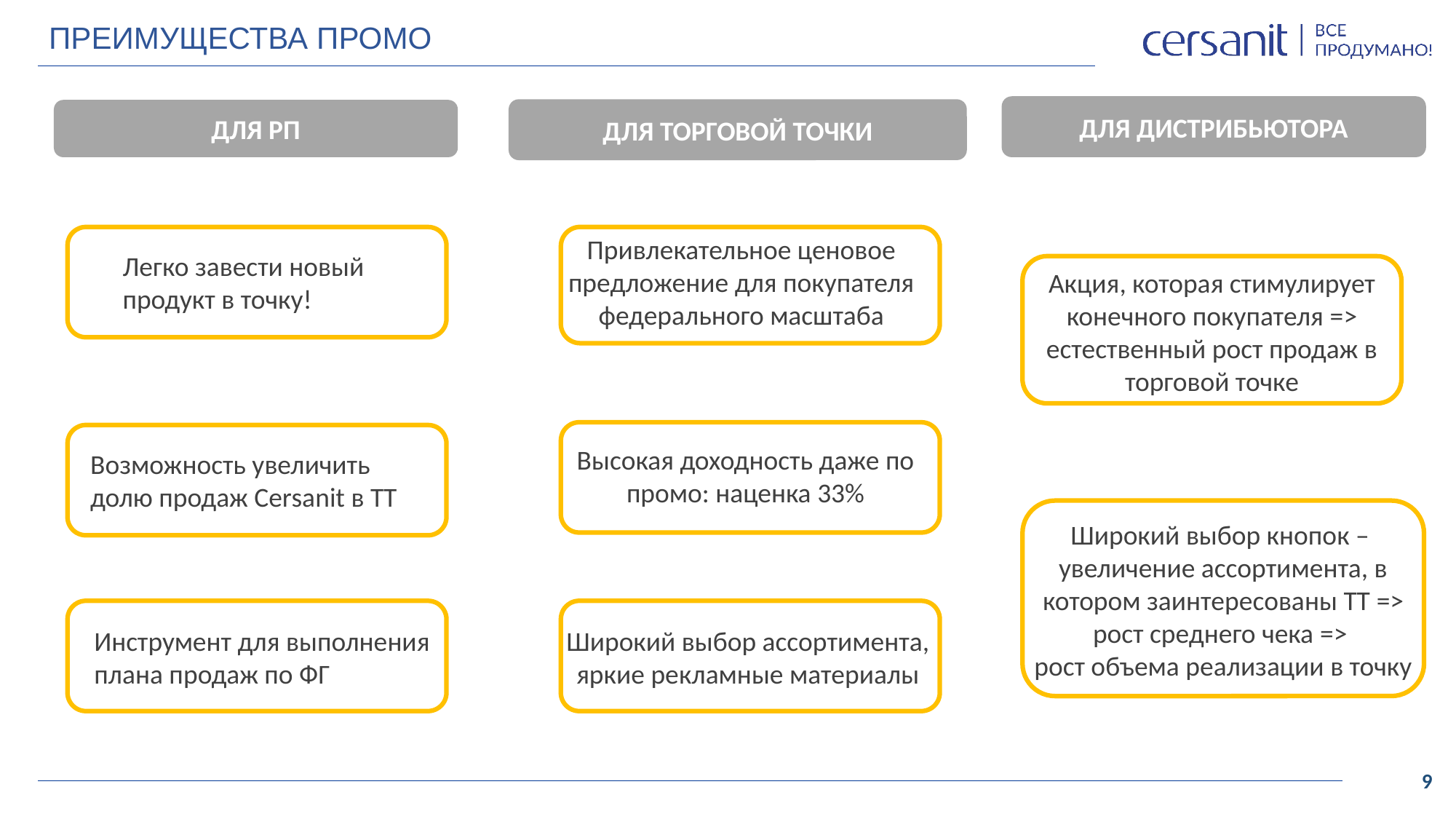

# ПРЕИМУЩЕСТВА ПРОМО

ДЛЯ ДИСТРИБЬЮТОРА
ДЛЯ ТОРГОВОЙ ТОЧКИ
ДЛЯ РП

Привлекательное ценовое предложение для покупателя федерального масштаба

Легко завести новый продукт в точку!

Акция, которая стимулирует конечного покупателя => естественный рост продаж в торговой точке

Высокая доходность даже по промо: наценка 33%
Возможность увеличить долю продаж Cersanit в ТТ

Широкий выбор кнопок –
увеличение ассортимента, в котором заинтересованы ТТ => рост среднего чека =>
рост объема реализации в точку

Инструмент для выполнения плана продаж по ФГ
Широкий выбор ассортимента, яркие рекламные материалы